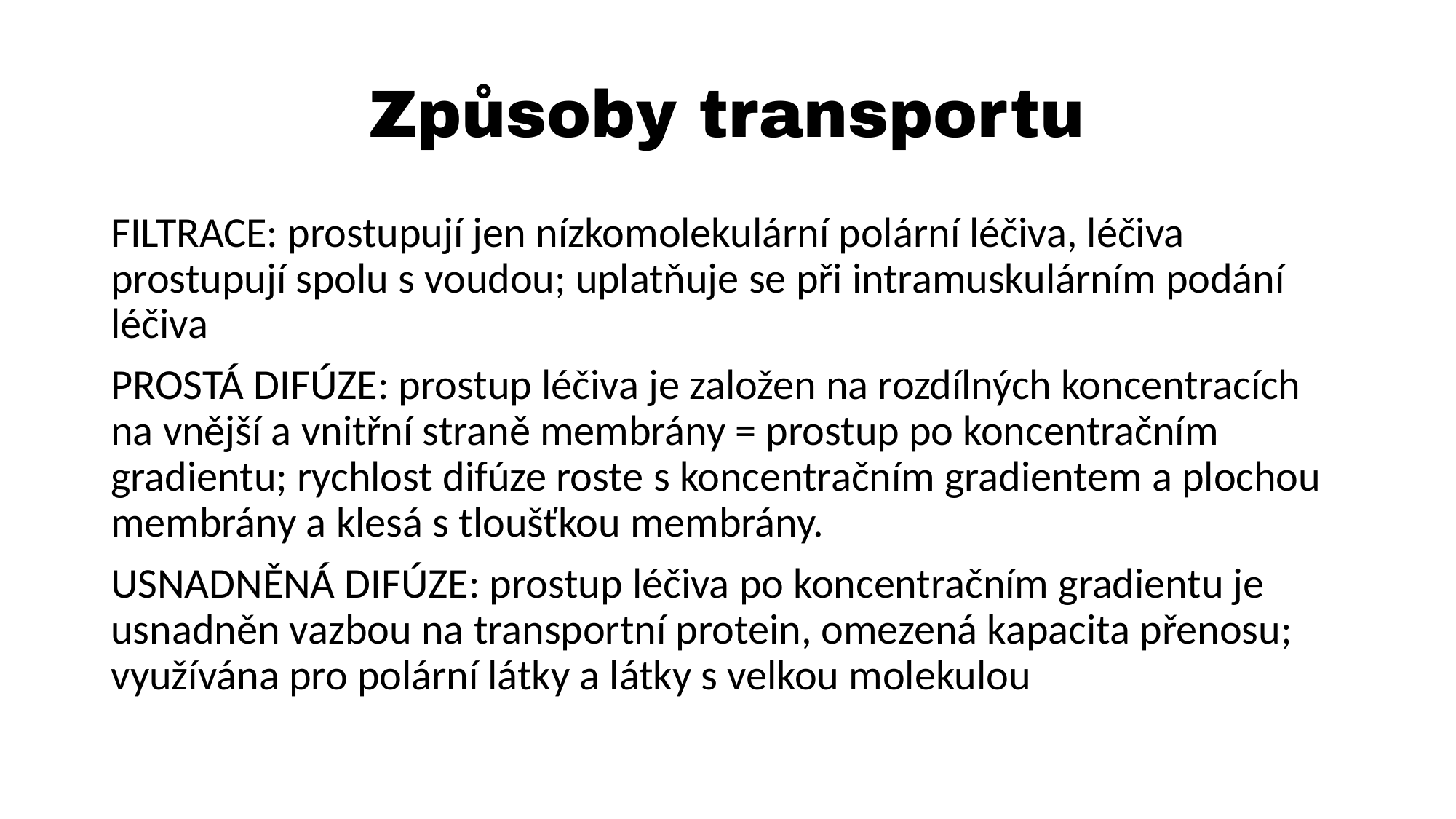

# Způsoby transportu
FILTRACE: prostupují jen nízkomolekulární polární léčiva, léčiva prostupují spolu s voudou; uplatňuje se při intramuskulárním podání léčiva
PROSTÁ DIFÚZE: prostup léčiva je založen na rozdílných koncentracích na vnější a vnitřní straně membrány = prostup po koncentračním gradientu; rychlost difúze roste s koncentračním gradientem a plochou membrány a klesá s tloušťkou membrány.
USNADNĚNÁ DIFÚZE: prostup léčiva po koncentračním gradientu je usnadněn vazbou na transportní protein, omezená kapacita přenosu; využívána pro polární látky a látky s velkou molekulou